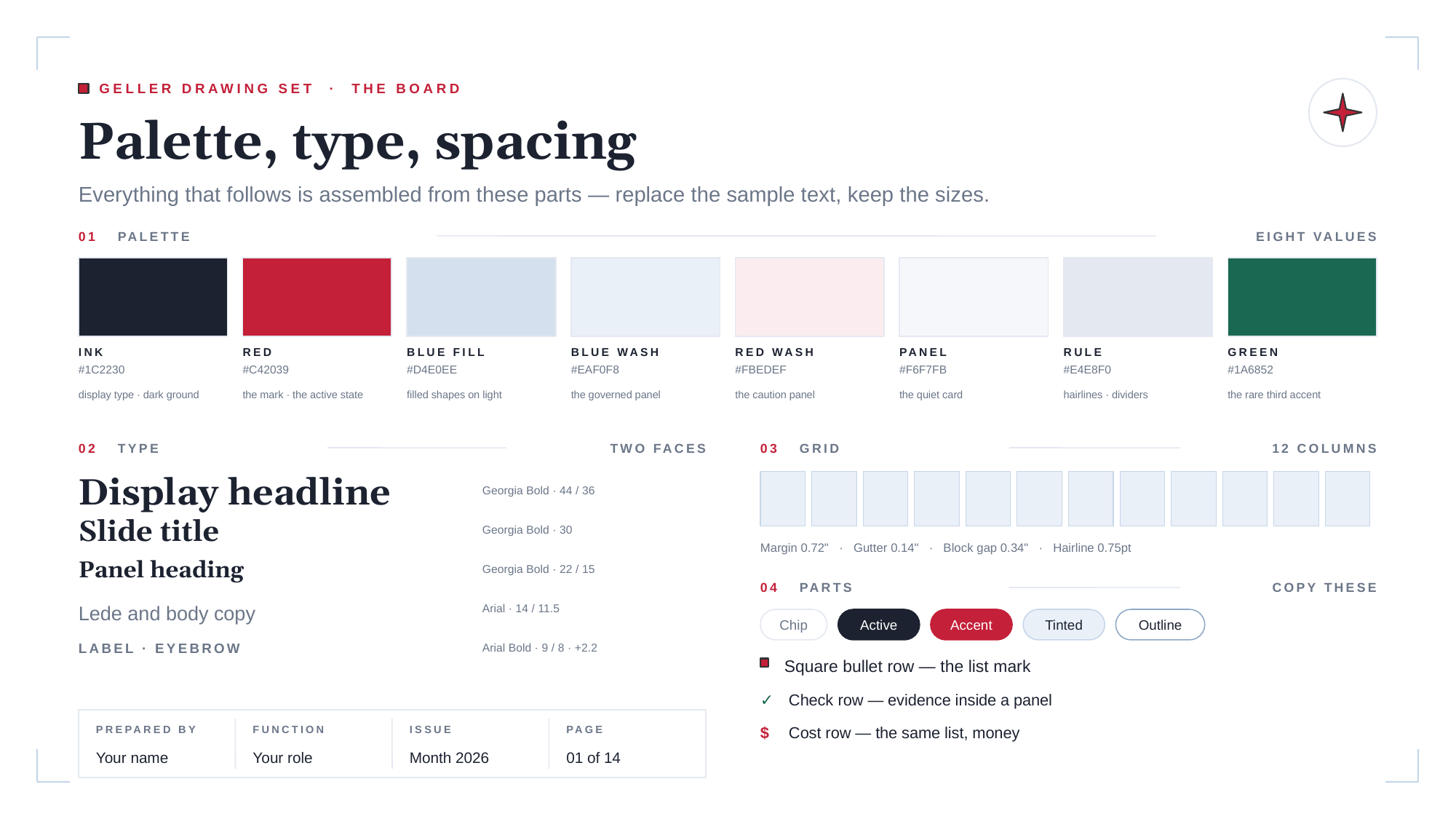

GELLER DRAWING SET  ·  THE BOARD

Palette, type, spacing
Everything that follows is assembled from these parts — replace the sample text, keep the sizes.
01
PALETTE
EIGHT VALUES

INK
RED
BLUE FILL
BLUE WASH
RED WASH
PANEL
RULE
GREEN
#1C2230
#C42039
#D4E0EE
#EAF0F8
#FBEDEF
#F6F7FB
#E4E8F0
#1A6852
display type · dark ground
the mark · the active state
filled shapes on light
the governed panel
the caution panel
the quiet card
hairlines · dividers
the rare third accent
02
TYPE
TWO FACES
03
GRID
12 COLUMNS

Display headline
Georgia Bold · 44 / 36

Slide title
Georgia Bold · 30
Margin 0.72"   ·   Gutter 0.14"   ·   Block gap 0.34"   ·   Hairline 0.75pt
Panel heading
Georgia Bold · 22 / 15
04
PARTS
COPY THESE

Lede and body copy
Arial · 14 / 11.5

Chip

Active

Accent

Tinted

Outline
LABEL · EYEBROW
Arial Bold · 9 / 8 · +2.2
Square bullet row — the list mark

✓
Check row — evidence inside a panel

$
Cost row — the same list, money

PREPARED BY
FUNCTION
ISSUE
PAGE
Your name
Your role
Month 2026
01 of 14